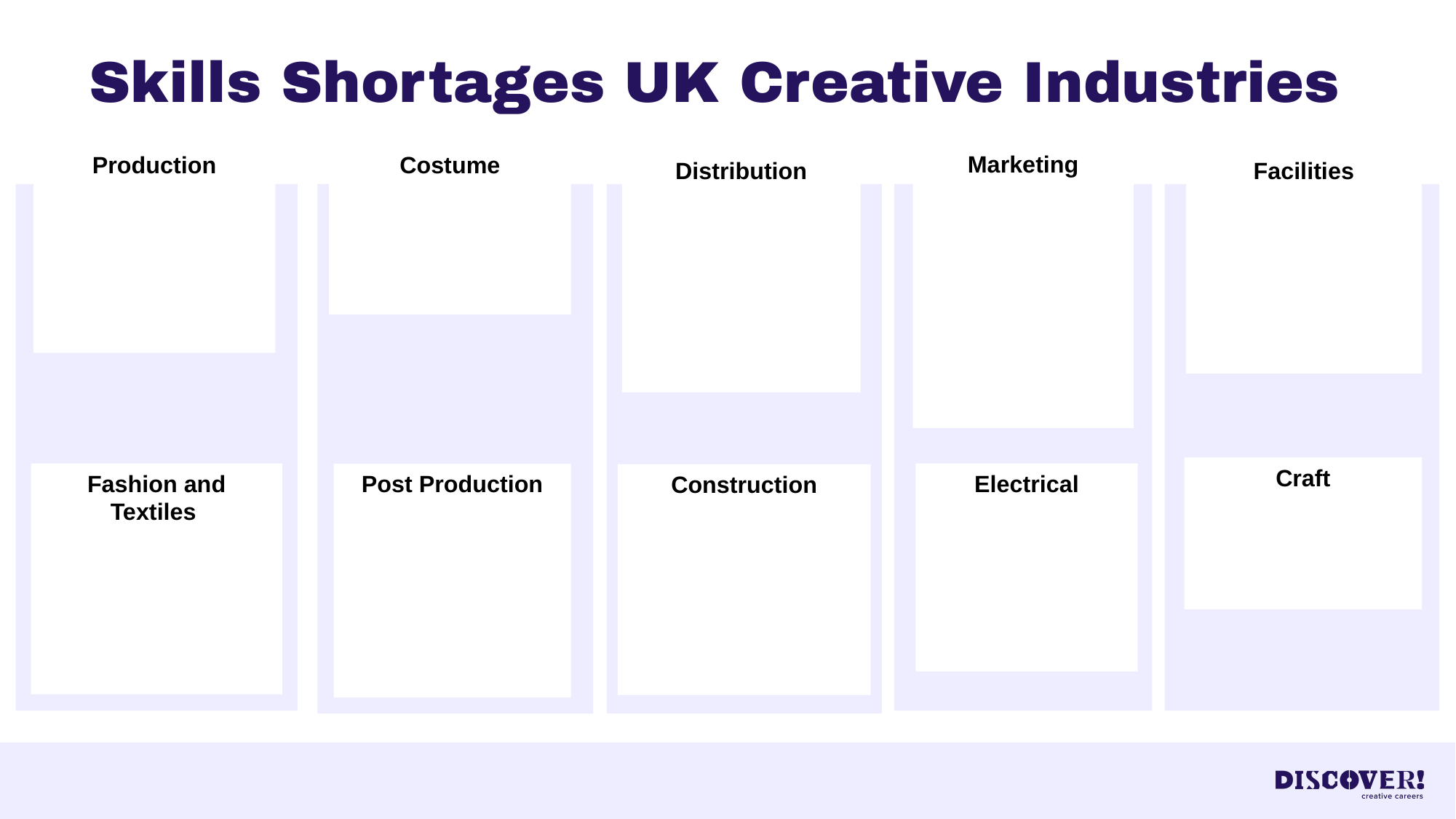

# Skills Shortages UK Creative Industries
Marketing

Costume

Production

Distribution

Facilities

Craft

Fashion and Textiles

Electrical

Post Production

Construction